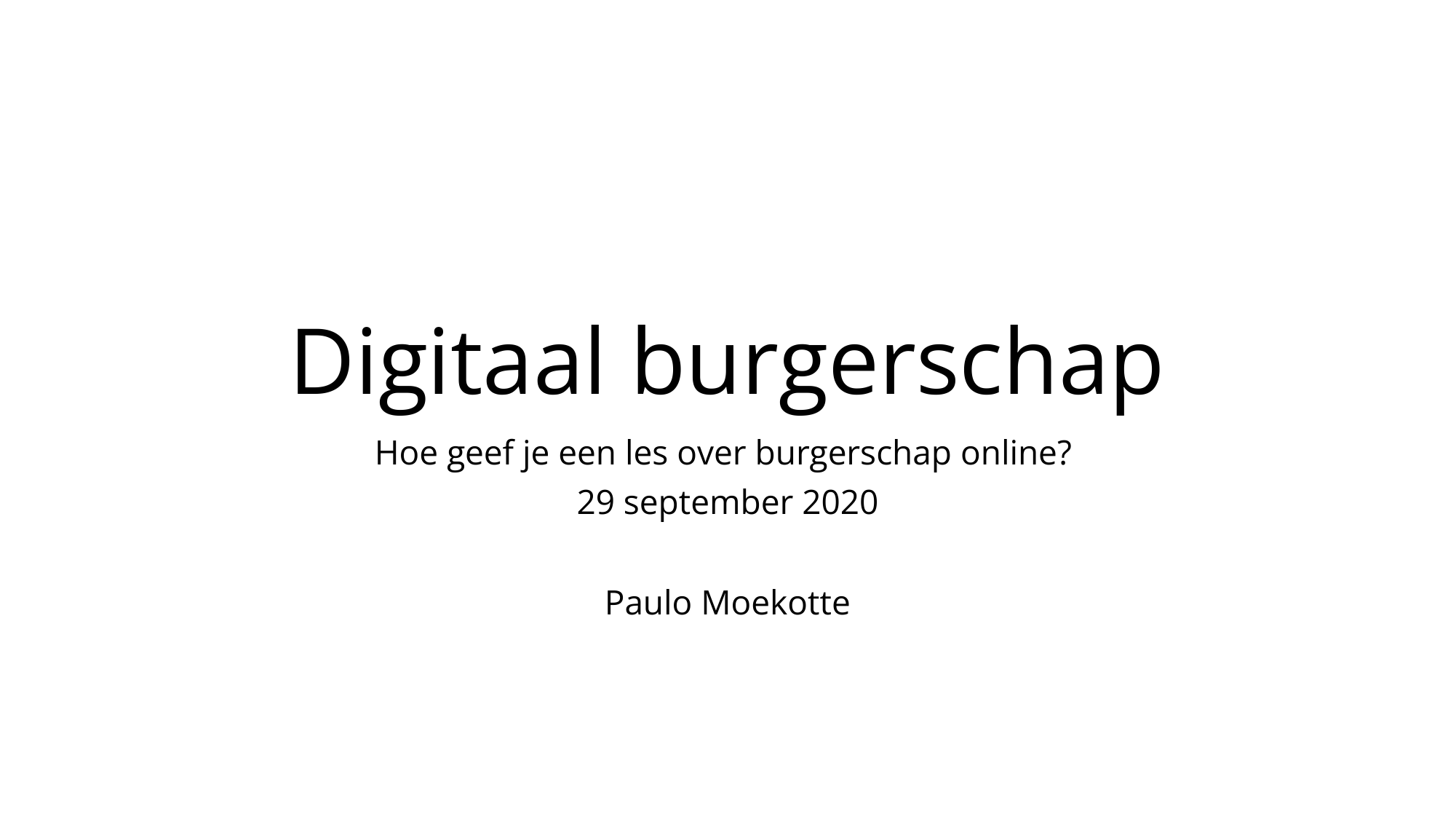

# Digitaal burgerschap
Hoe geef je een les over burgerschap online?
29 september 2020

Paulo Moekotte